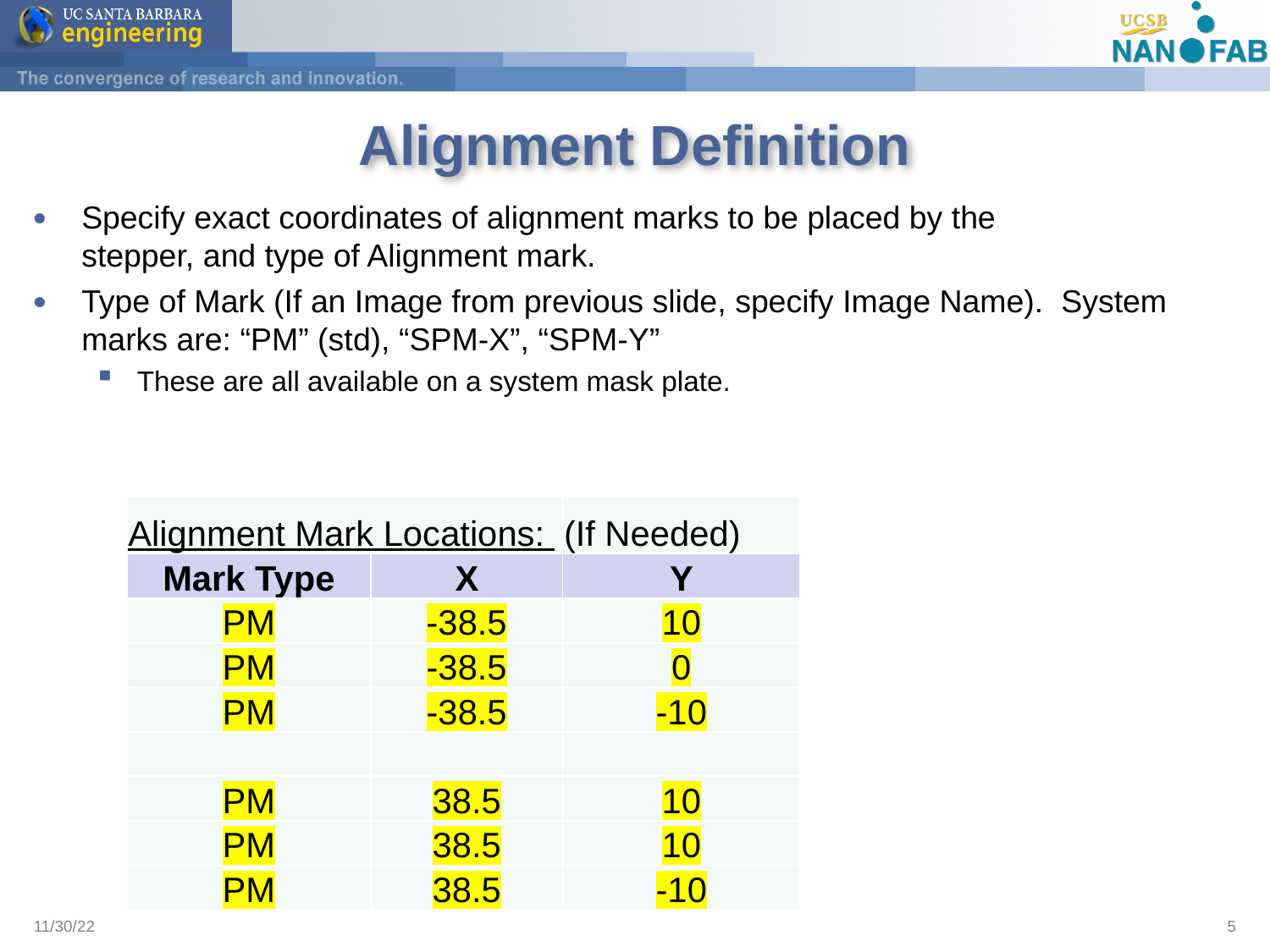

# Alignment Definition
Specify exact coordinates of alignment marks to be placed by the stepper, and type of Alignment mark.

Type of Mark (If an Image from previous slide, specify Image Name).  System marks are: “PM” (std), “SPM-X”, “SPM-Y”
These are all available on a system mask plate.
| Alignment Mark Locations: |  | (If Needed) |
| --- | --- | --- |
| Mark Type | X | Y |
| PM | -38.5 | 10 |
| PM | -38.5 | 0 |
| PM | -38.5 | -10 |
|  |  |  |
| PM | 38.5 | 10 |
| PM | 38.5 | 10 |
| PM | 38.5 | -10 |
11/30/22
5